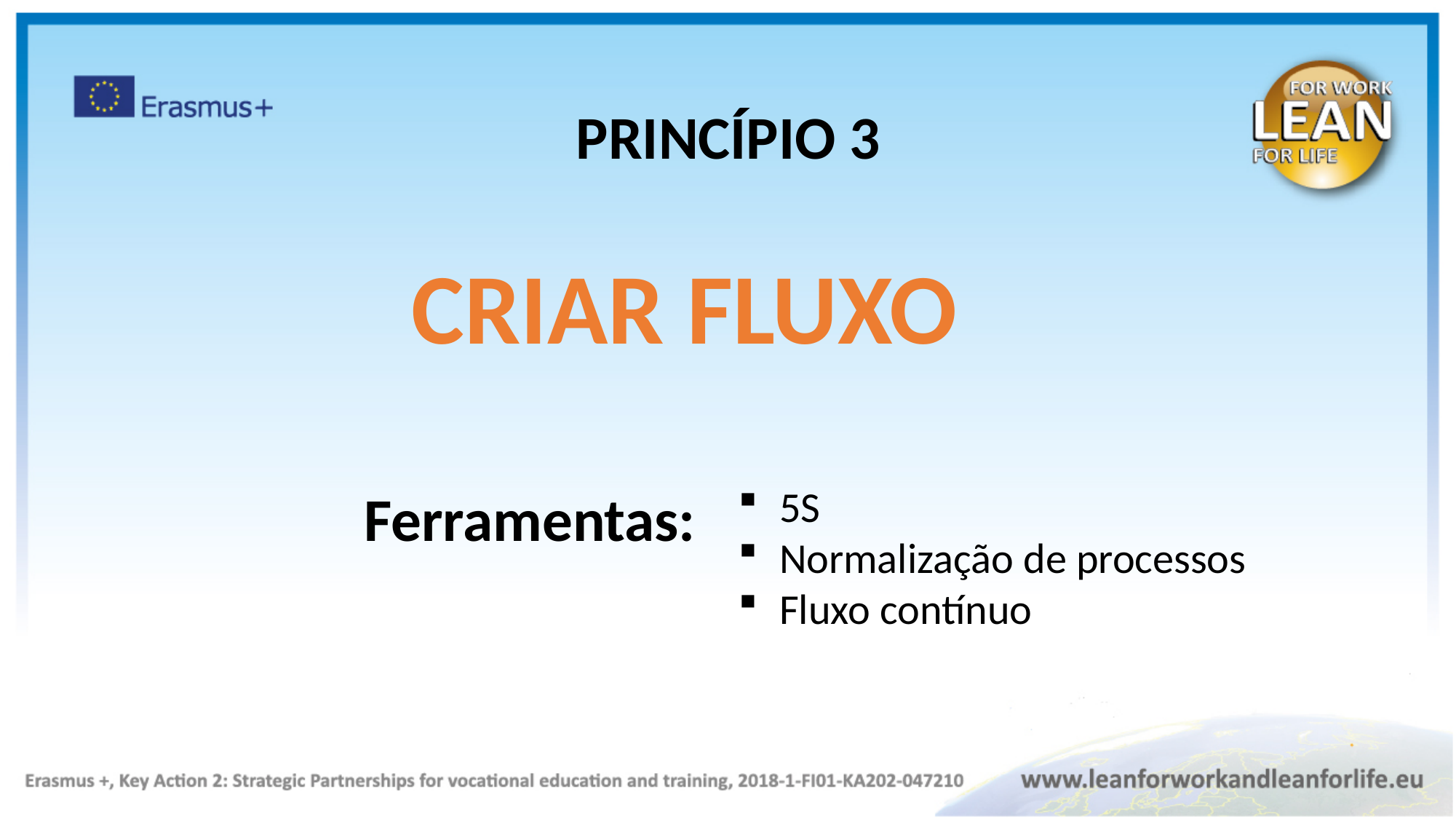

PRINCÍPIO 3
CRIAR FLUXO
5S
Normalização de processos
Fluxo contínuo
Ferramentas: